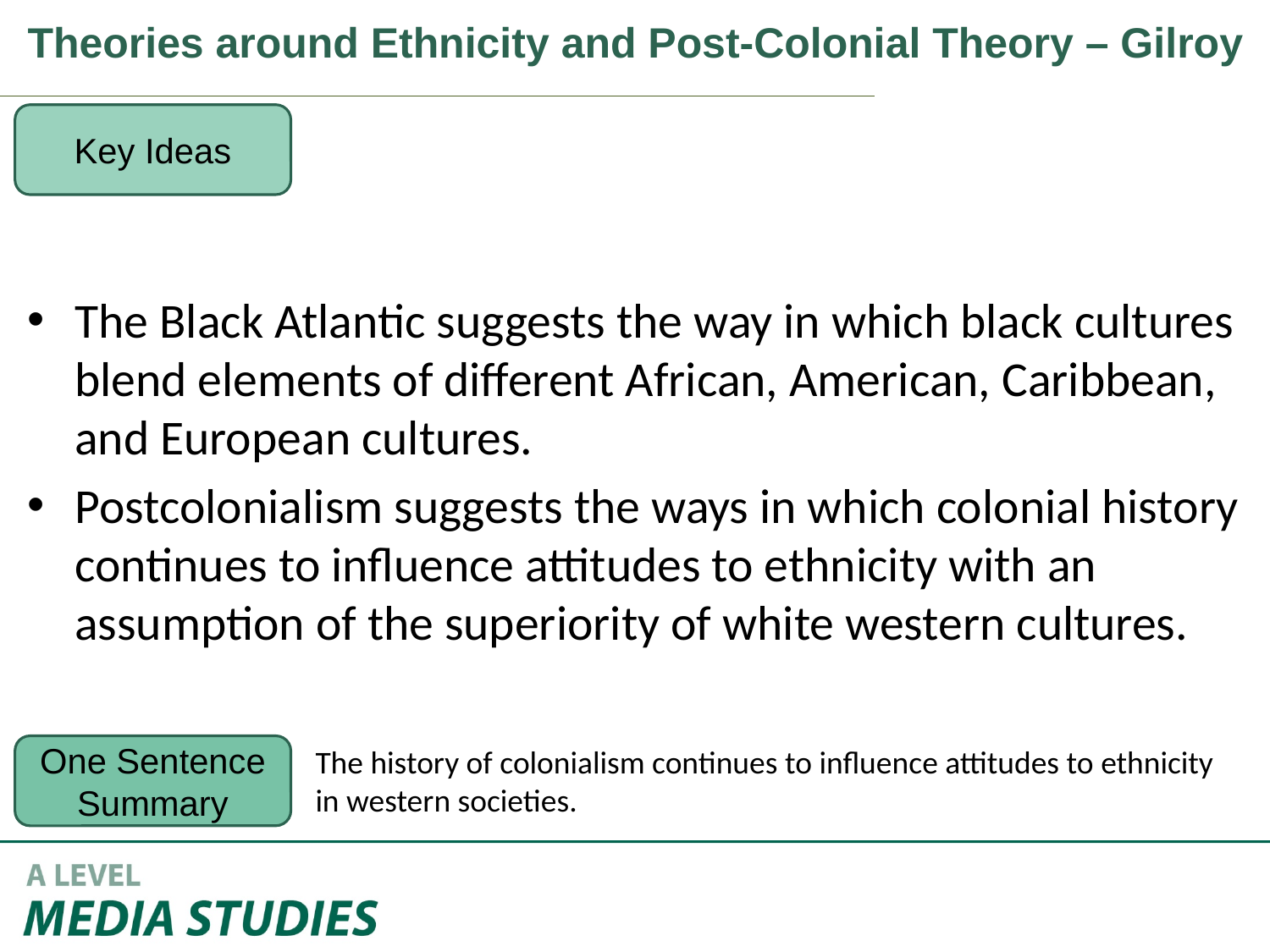

Theories around Ethnicity and Post-Colonial Theory – Gilroy
Key Ideas

The Black Atlantic suggests the way in which black cultures blend elements of different African, American, Caribbean, and European cultures.
Postcolonialism suggests the ways in which colonial history continues to influence attitudes to ethnicity with an assumption of the superiority of white western cultures.

One Sentence Summary
The history of colonialism continues to influence attitudes to ethnicity in western societies.